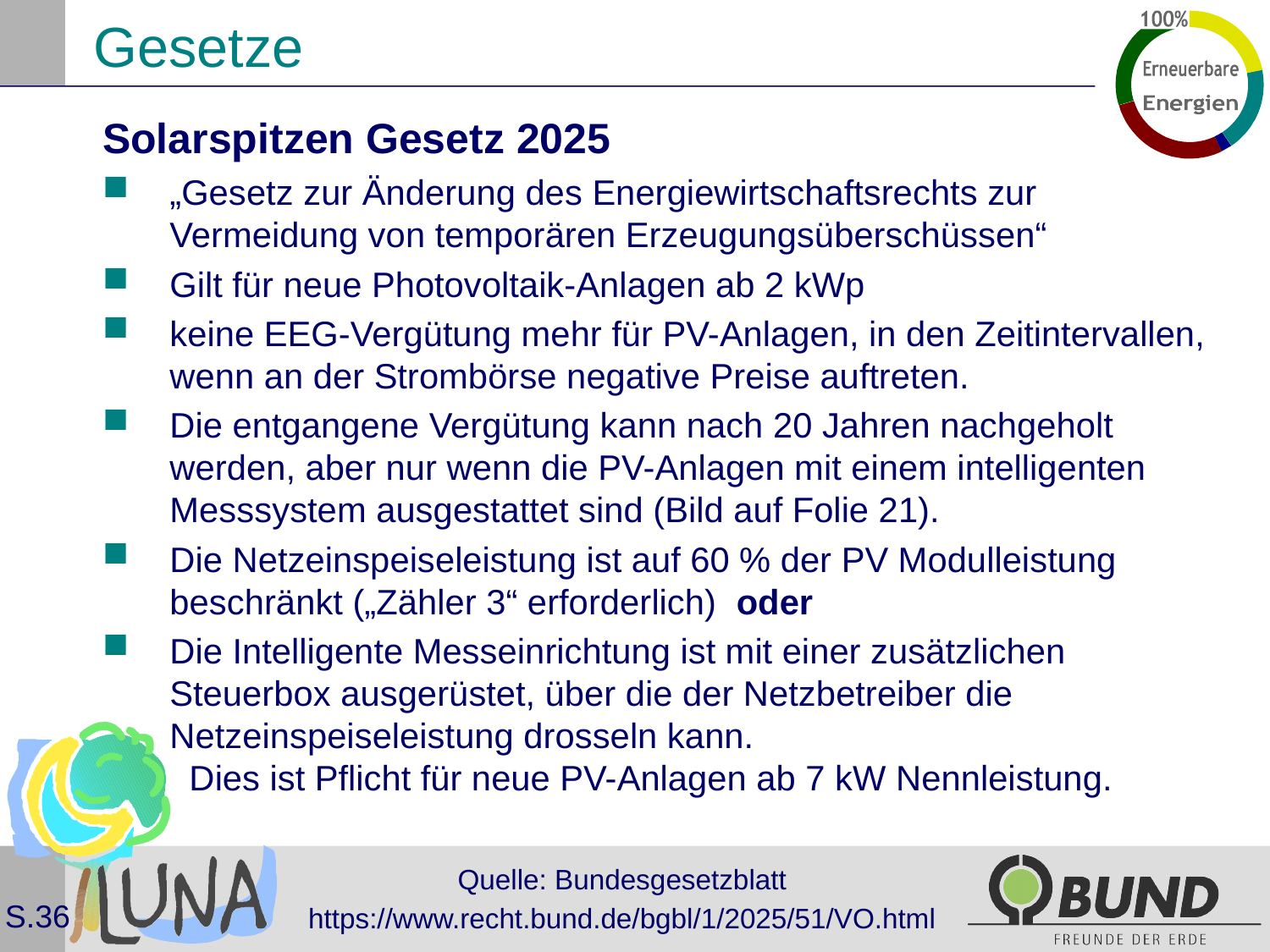

# Gesetze
Solarspitzen Gesetz 2025
„Gesetz zur Änderung des Energiewirtschaftsrechts zur Vermeidung von temporären Erzeugungsüberschüssen“
Gilt für neue Photovoltaik-Anlagen ab 2 kWp
keine EEG-Vergütung mehr für PV-Anlagen, in den Zeitintervallen, wenn an der Strombörse negative Preise auftreten.
Die entgangene Vergütung kann nach 20 Jahren nachgeholt werden, aber nur wenn die PV-Anlagen mit einem intelligenten Messsystem ausgestattet sind (Bild auf Folie 21).
Die Netzeinspeiseleistung ist auf 60 % der PV Modulleistung beschränkt („Zähler 3“ erforderlich)  oder
Die Intelligente Messeinrichtung ist mit einer zusätzlichen Steuerbox ausgerüstet, über die der Netzbetreiber die Netzeinspeiseleistung drosseln kann.                                                  Dies ist Pflicht für neue PV-Anlagen ab 7 kW Nennleistung.
Quelle: Bundesgesetzblatt
https://www.recht.bund.de/bgbl/1/2025/51/VO.html
S.36